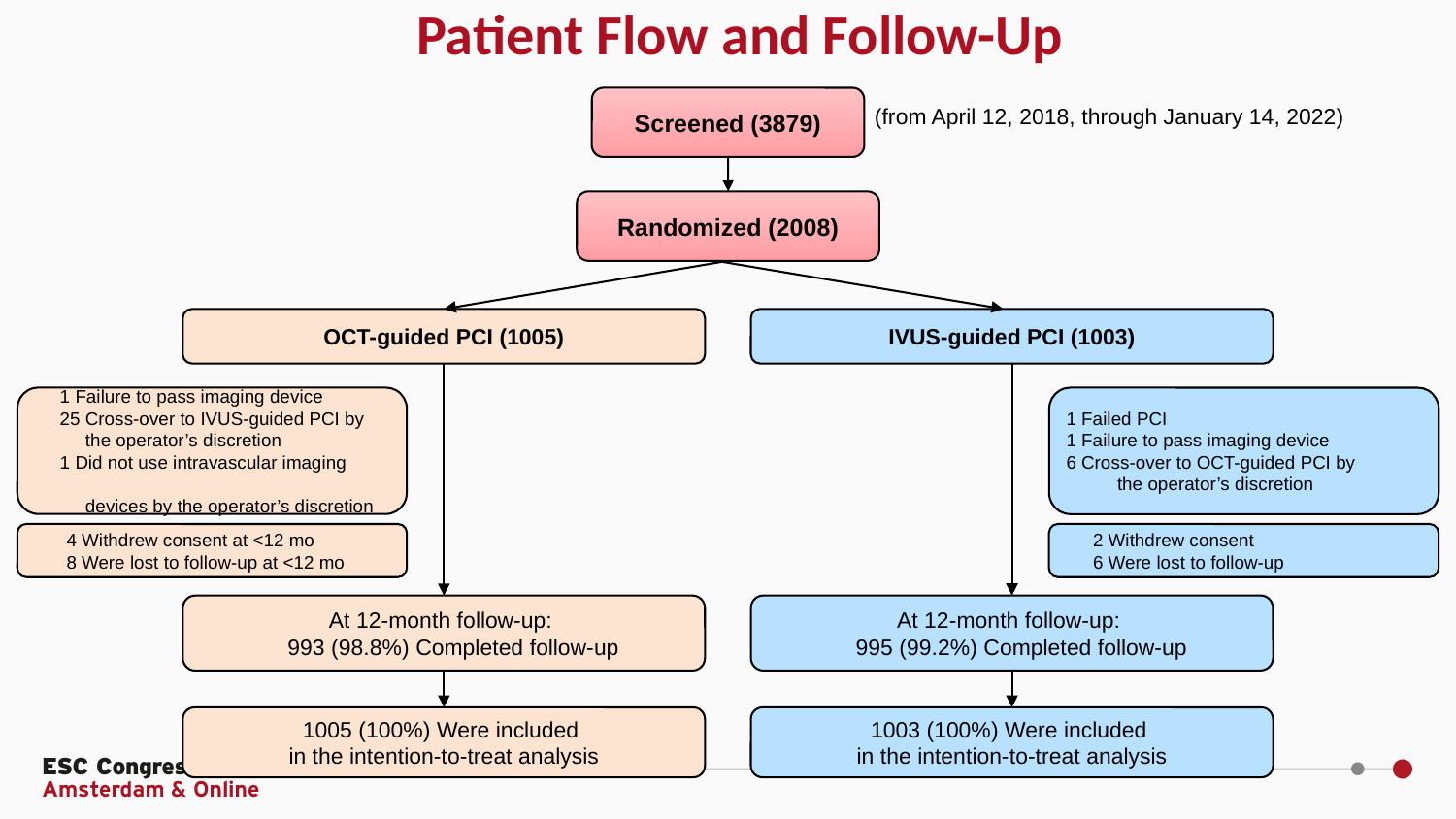

Patient Flow and Follow-Up
Screened (3879)
(from April 12, 2018, through January 14, 2022)
Randomized (2008)
OCT-guided PCI (1005)
IVUS-guided PCI (1003)
     1 Failure to pass imaging device
     25 Cross-over to IVUS-guided PCI by
          the operator’s discretion
     1 Did not use intravascular imaging
          devices by the operator’s discretion
1 Failed PCI
1 Failure to pass imaging device
6 Cross-over to OCT-guided PCI by
          the operator’s discretion
      2 Withdrew consent
      6 Were lost to follow-up
       4 Withdrew consent at <12 mo
       8 Were lost to follow-up at <12 mo
At 12-month follow-up:
   995 (99.2%) Completed follow-up
At 12-month follow-up:
   993 (98.8%) Completed follow-up
1005 (100%) Were included
in the intention-to-treat analysis
1003 (100%) Were included
in the intention-to-treat analysis